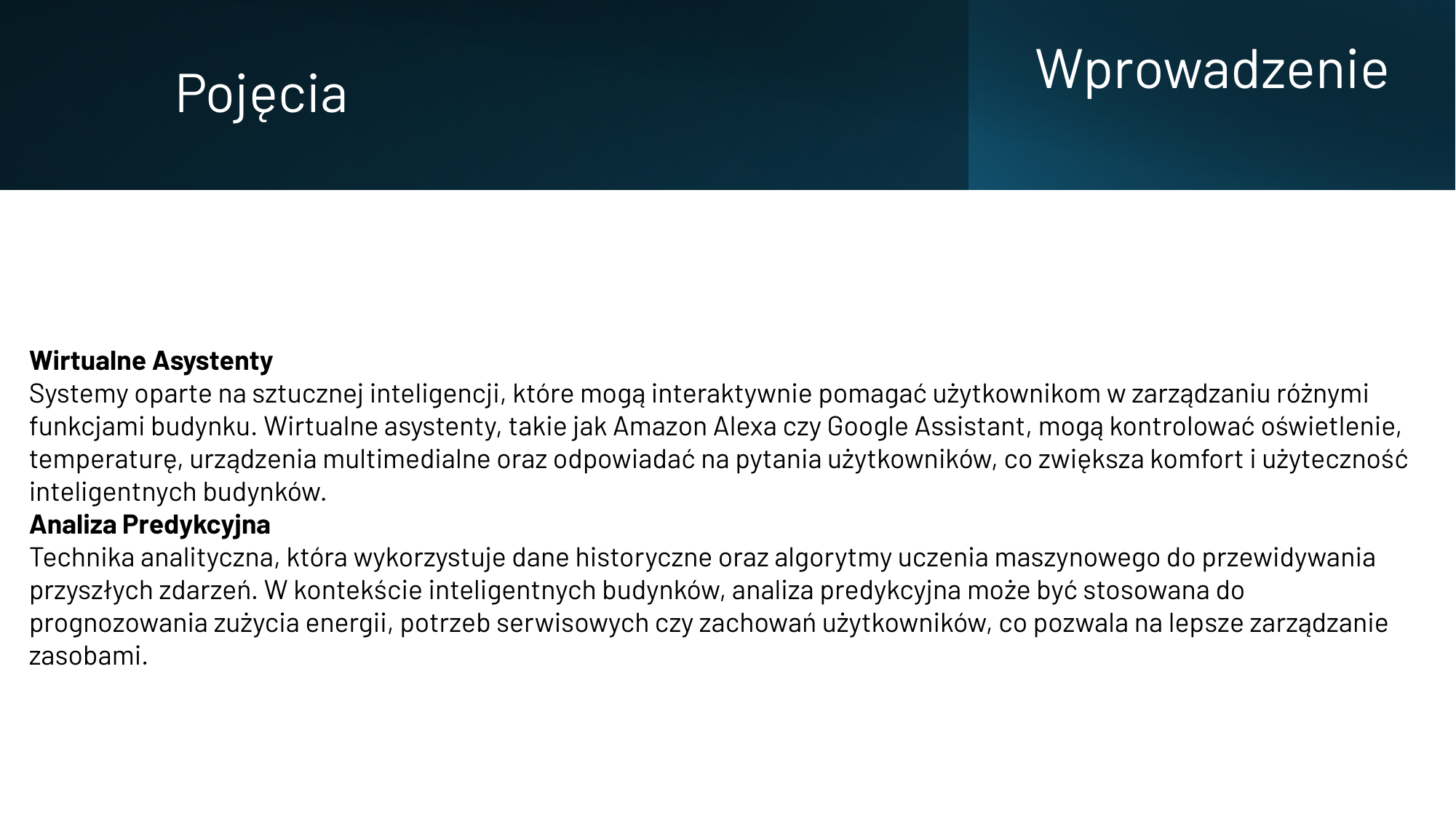

Pojęcia
Wprowadzenie
Wirtualne Asystenty
Systemy oparte na sztucznej inteligencji, które mogą interaktywnie pomagać użytkownikom w zarządzaniu różnymi funkcjami budynku. Wirtualne asystenty, takie jak Amazon Alexa czy Google Assistant, mogą kontrolować oświetlenie, temperaturę, urządzenia multimedialne oraz odpowiadać na pytania użytkowników, co zwiększa komfort i użyteczność inteligentnych budynków.
Analiza Predykcyjna
Technika analityczna, która wykorzystuje dane historyczne oraz algorytmy uczenia maszynowego do przewidywania przyszłych zdarzeń. W kontekście inteligentnych budynków, analiza predykcyjna może być stosowana do prognozowania zużycia energii, potrzeb serwisowych czy zachowań użytkowników, co pozwala na lepsze zarządzanie zasobami.